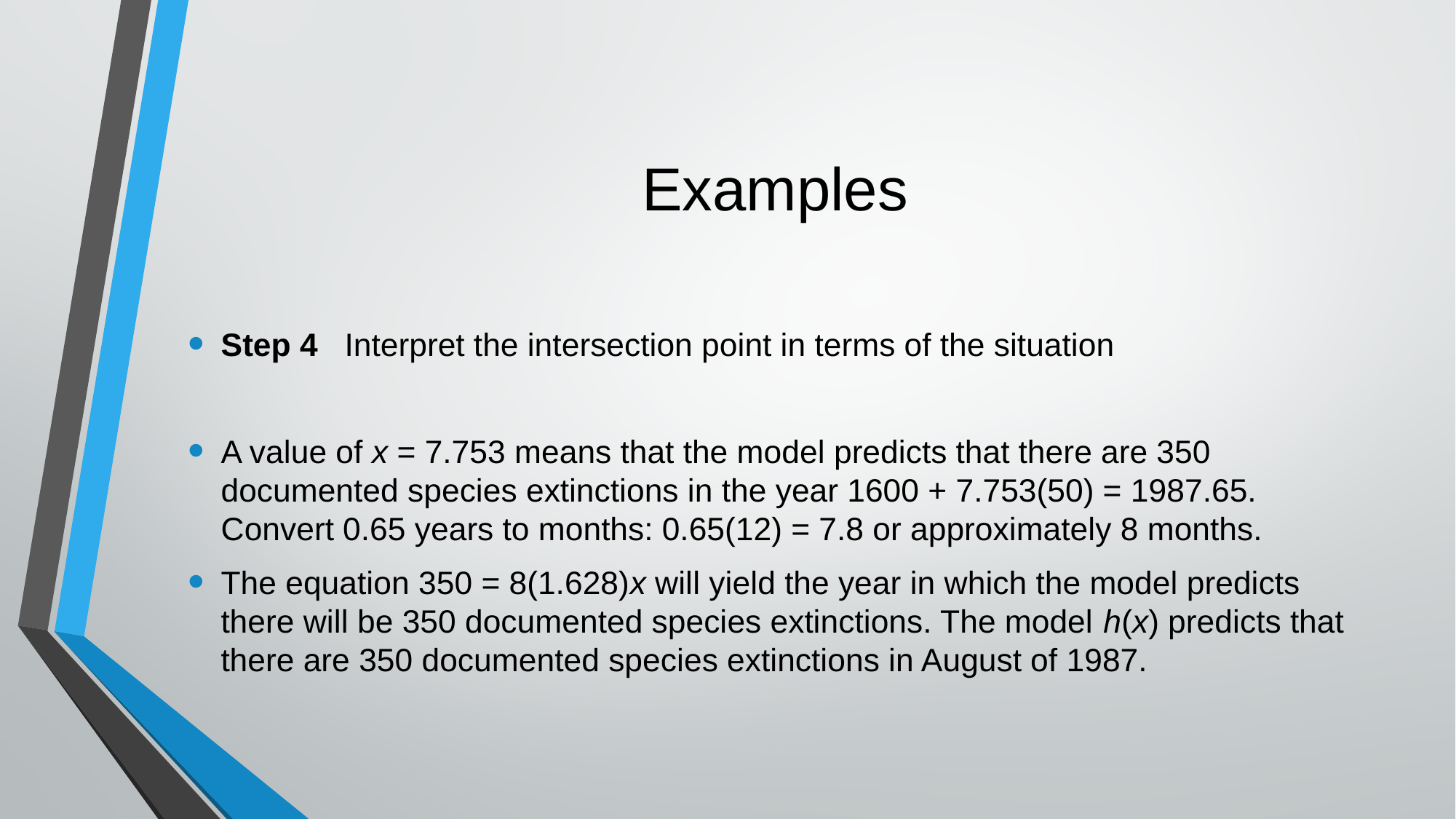

# Examples
Step 4   Interpret the intersection point in terms of the situation

A value of x = 7.753 means that the model predicts that there are 350 documented species extinctions in the year 1600 + 7.753(50) = 1987.65. Convert 0.65 years to months: 0.65(12) = 7.8 or approximately 8 months.
The equation 350 = 8(1.628)x will yield the year in which the model predicts there will be 350 documented species extinctions. The model h(x) predicts that there are 350 documented species extinctions in August of 1987.